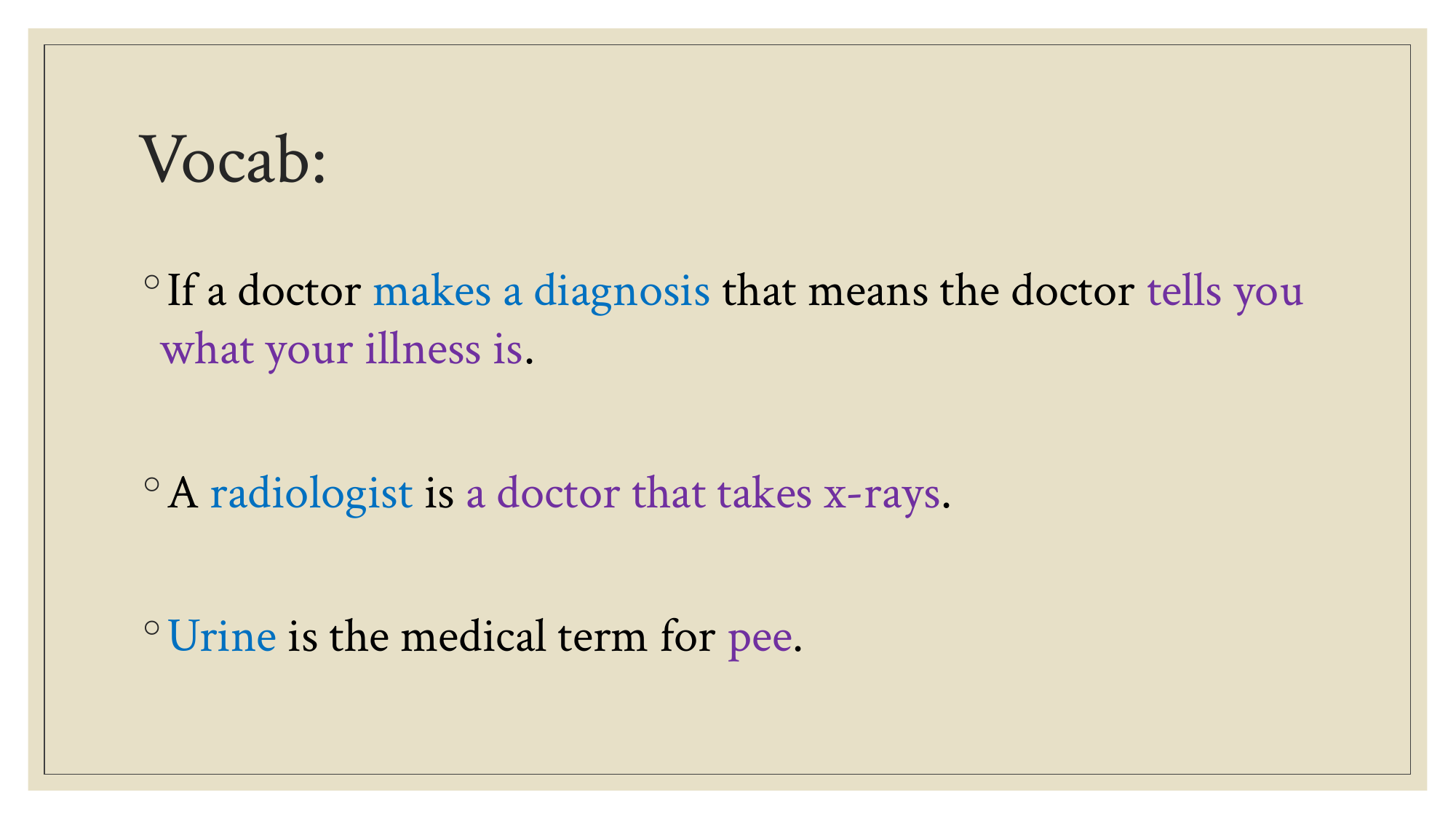

# Vocab:
If a doctor makes a diagnosis that means the doctor tells you what your illness is.

A radiologist is a doctor that takes x-rays.

Urine is the medical term for pee.